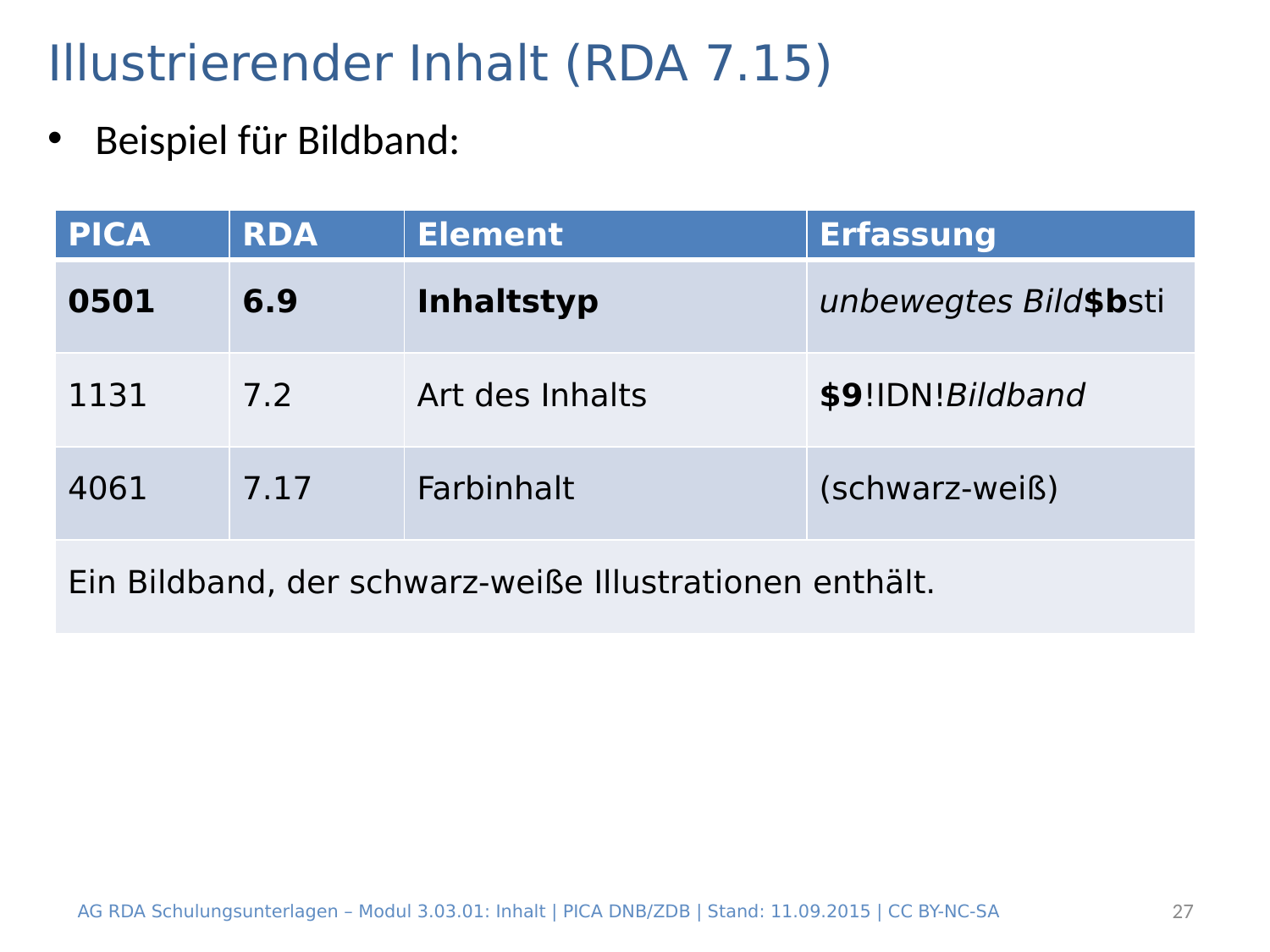

# Illustrierender Inhalt (RDA 7.15)
Beispiel für Bildband:
| PICA | RDA | Element | Erfassung |
| --- | --- | --- | --- |
| 0501 | 6.9 | Inhaltstyp | unbewegtes Bild$bsti |
| 1131 | 7.2 | Art des Inhalts | $9!IDN!Bildband |
| 4061 | 7.17 | Farbinhalt | (schwarz-weiß) |
| Ein Bildband, der schwarz-weiße Illustrationen enthält. |  |  |  |
AG RDA Schulungsunterlagen – Modul 3.03.01: Inhalt | PICA DNB/ZDB | Stand: 11.09.2015 | CC BY-NC-SA
27